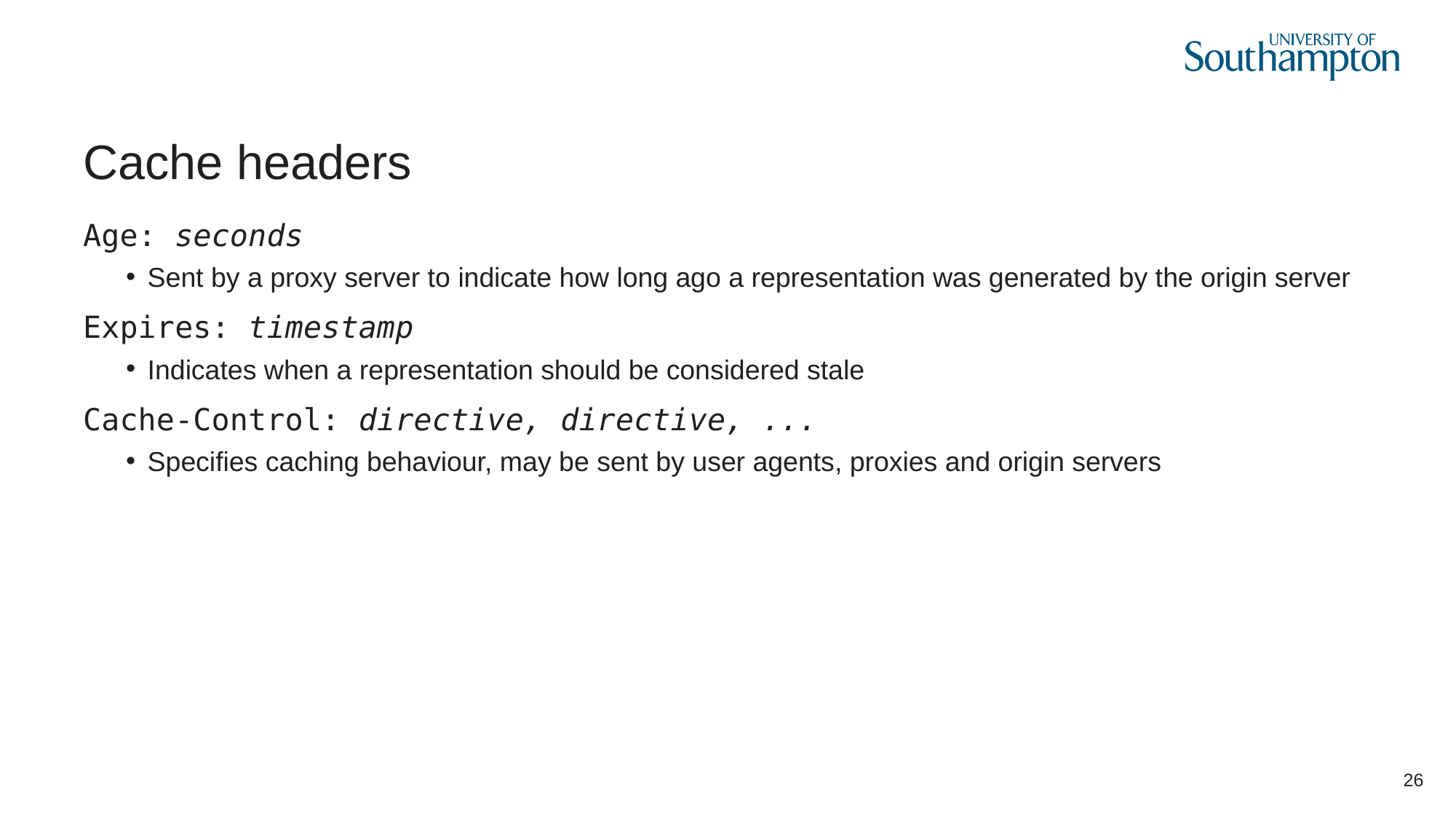

# Cache headers
Age: seconds
Sent by a proxy server to indicate how long ago a representation was generated by the origin server
Expires: timestamp
Indicates when a representation should be considered stale
Cache-Control: directive, directive, ...
Specifies caching behaviour, may be sent by user agents, proxies and origin servers